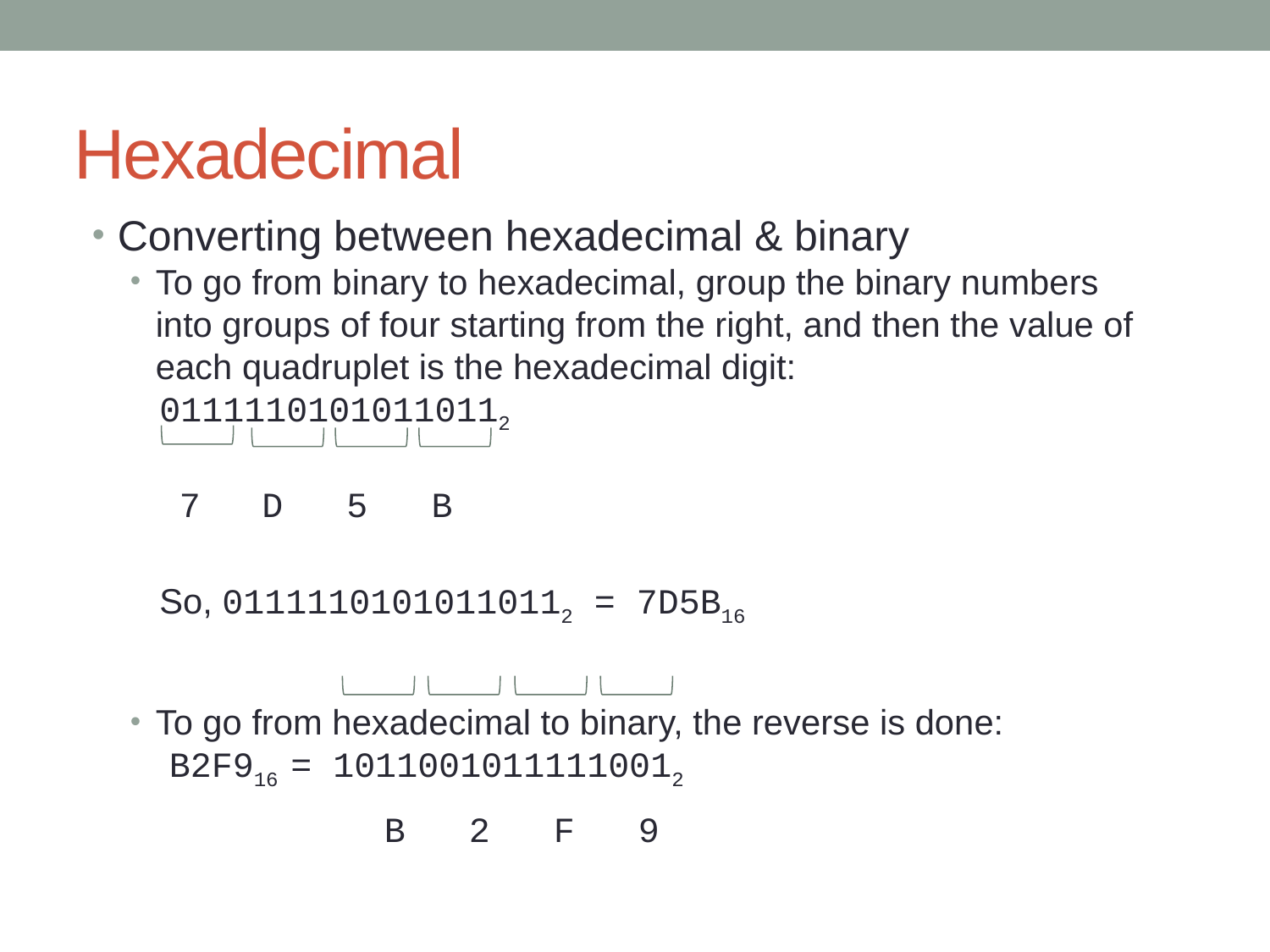

# Hexadecimal
Converting between hexadecimal & binary
To go from binary to hexadecimal, group the binary numbers into groups of four starting from the right, and then the value of each quadruplet is the hexadecimal digit:
   01111101010110112

    7     D   5   B

   So, 01111101010110112 = 7D5B16

To go from hexadecimal to binary, the reverse is done:
    B2F916 = 10110010111110012

            B   2   F   9